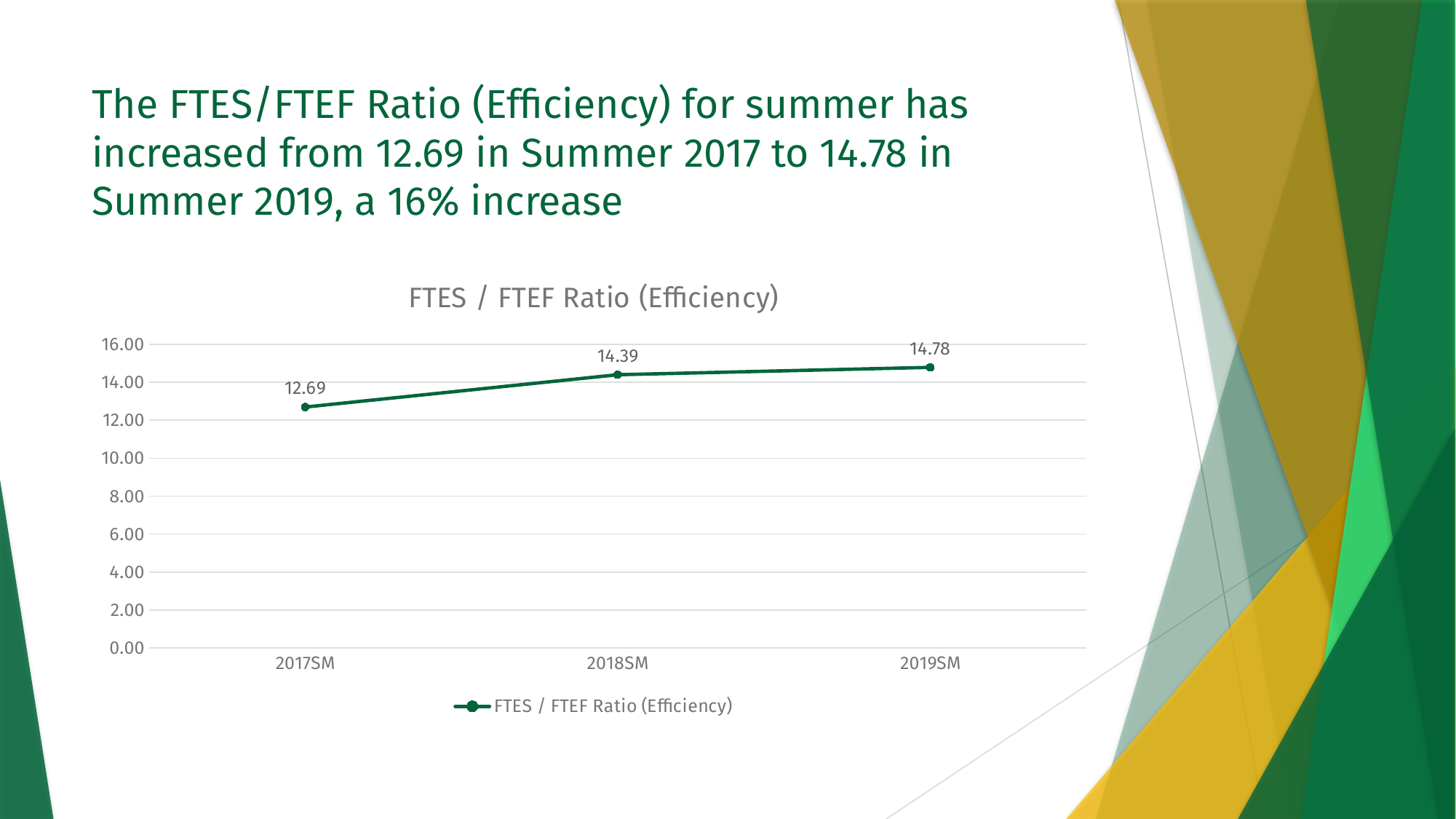

# The FTES/FTEF Ratio (Efficiency) for summer has increased from 12.69 in Summer 2017 to 14.78 in Summer 2019, a 16% increase

### Chart:

| Category | FTES / FTEF Ratio (Efficiency) |
|---|---|
| 2017SM | 12.692330218993265 |
| 2018SM | 14.394855352723859 |
| 2019SM | 14.78018045906255 |